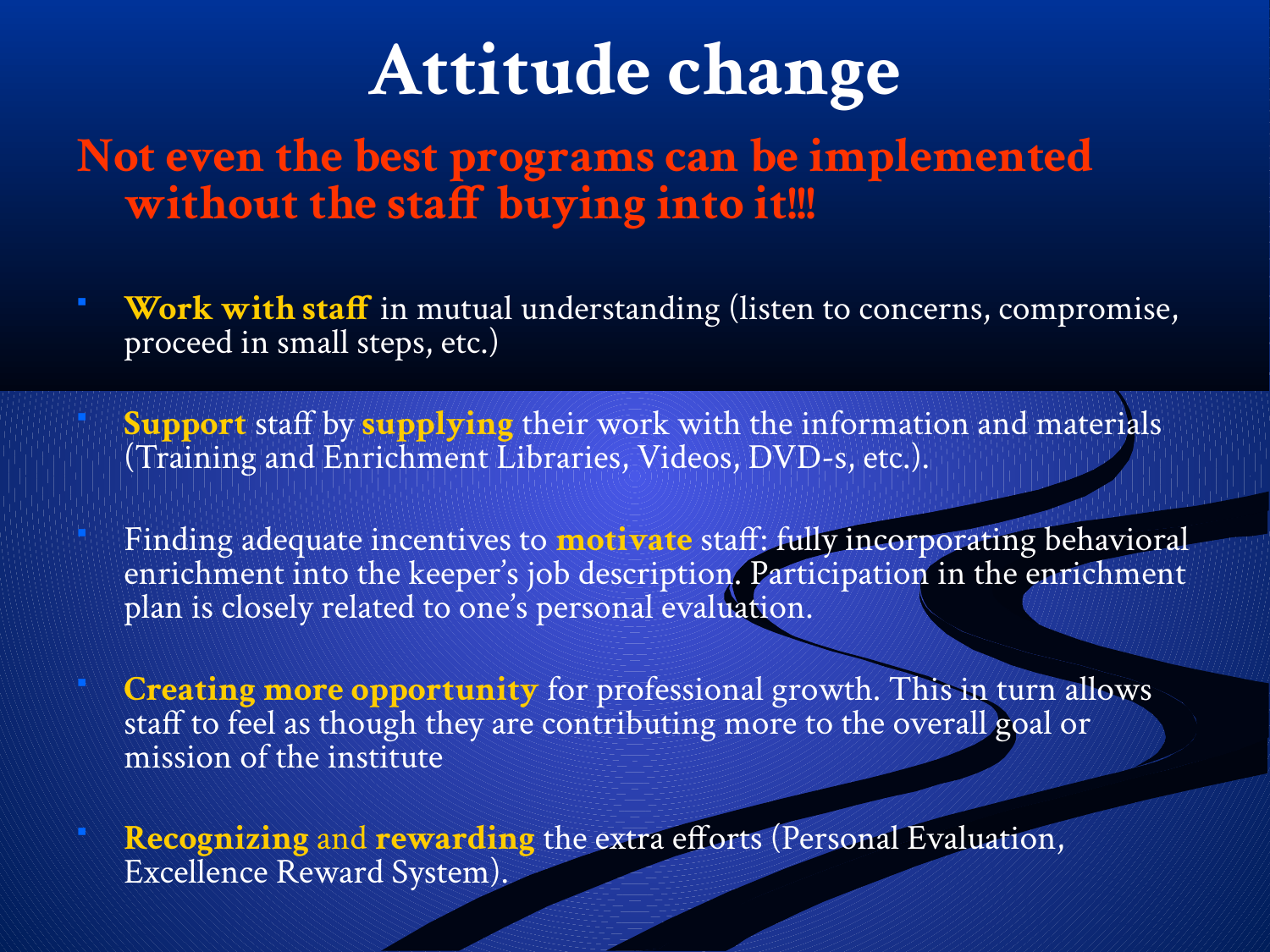

# Attitude change
Not even the best programs can be implemented without the staff buying into it!!!

Work with staff in mutual understanding (listen to concerns, compromise, proceed in small steps, etc.)

Support staff by supplying their work with the information and materials  (Training and Enrichment Libraries, Videos, DVD-s, etc.).

Finding adequate incentives to motivate staff: fully incorporating behavioral enrichment into the keeper’s job description. Participation in the enrichment plan is closely related to one’s personal evaluation.

Creating more opportunity for professional growth. This in turn allows staff to feel as though they are contributing more to the overall goal or mission of the institute

Recognizing and rewarding the extra efforts (Personal Evaluation, Excellence Reward System).